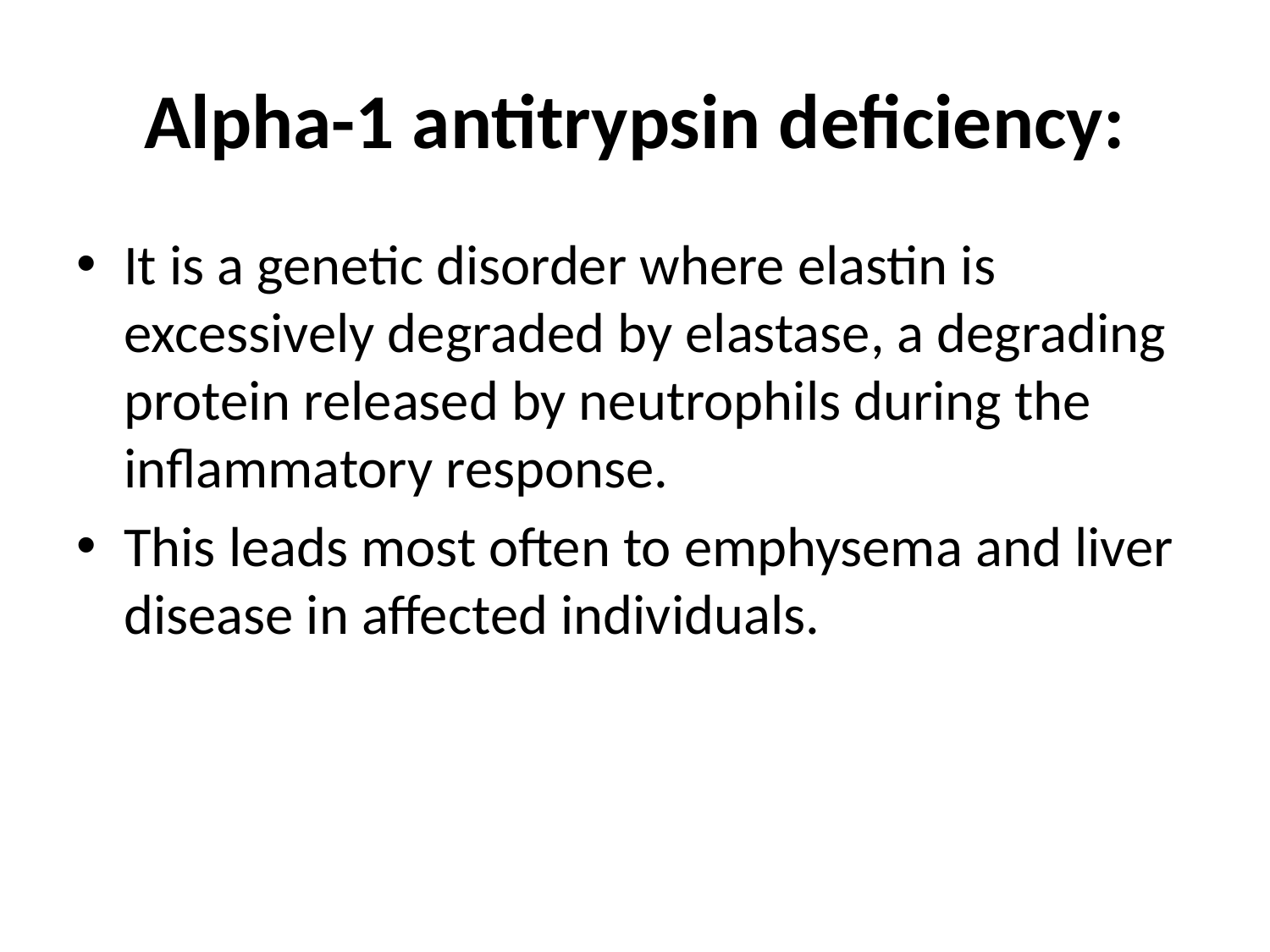

# Alpha-1 antitrypsin deficiency:
It is a genetic disorder where elastin is excessively degraded by elastase, a degrading protein released by neutrophils during the inflammatory response.
This leads most often to emphysema and liver disease in affected individuals.